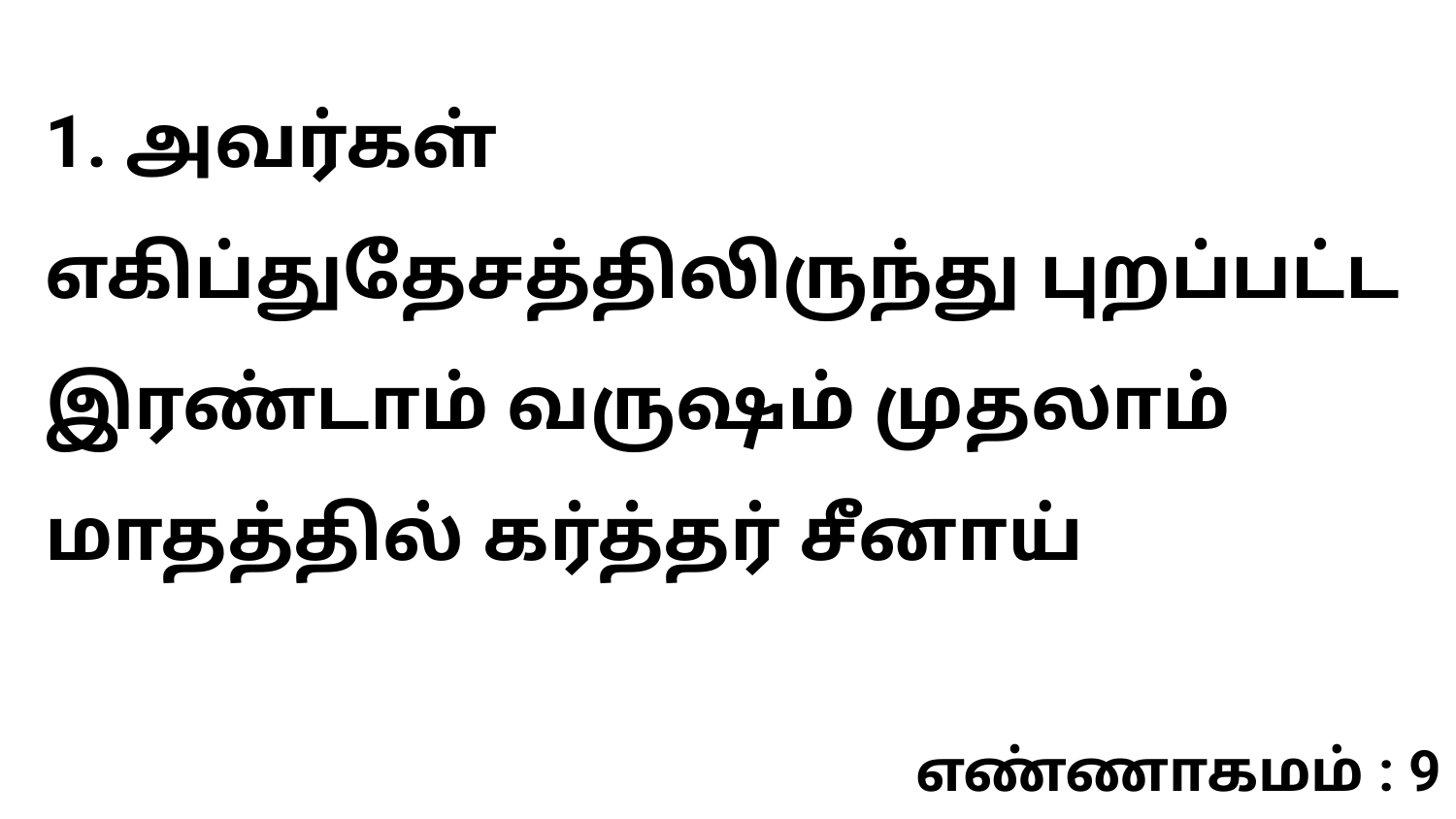

1. அவர்கள் எகிப்துதேசத்திலிருந்து புறப்பட்ட இரண்டாம் வருஷம் முதலாம் மாதத்தில் கர்த்தர் சீனாய்
எண்ணாகமம் : 9